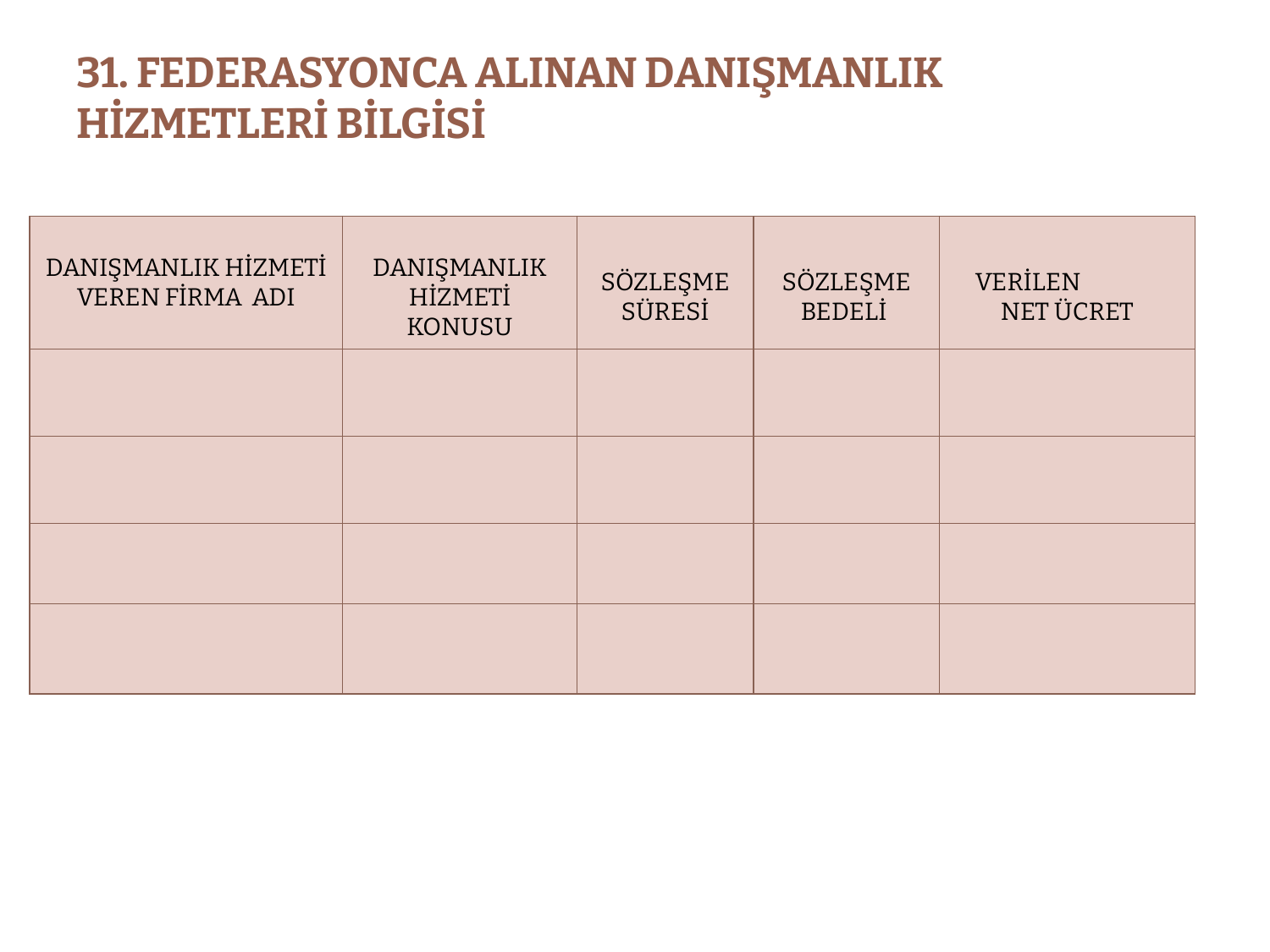

# 31. FEDERASYONCA ALINAN DANIŞMANLIK HİZMETLERİ BİLGİSİ
| DANIŞMANLIK HİZMETİ VEREN FİRMA ADI | DANIŞMANLIK HİZMETİ KONUSU | SÖZLEŞME SÜRESİ | SÖZLEŞME BEDELİ | VERİLEN NET ÜCRET |
| --- | --- | --- | --- | --- |
|  |  |  |  |  |
|  |  |  |  |  |
|  |  |  |  |  |
|  |  |  |  |  |